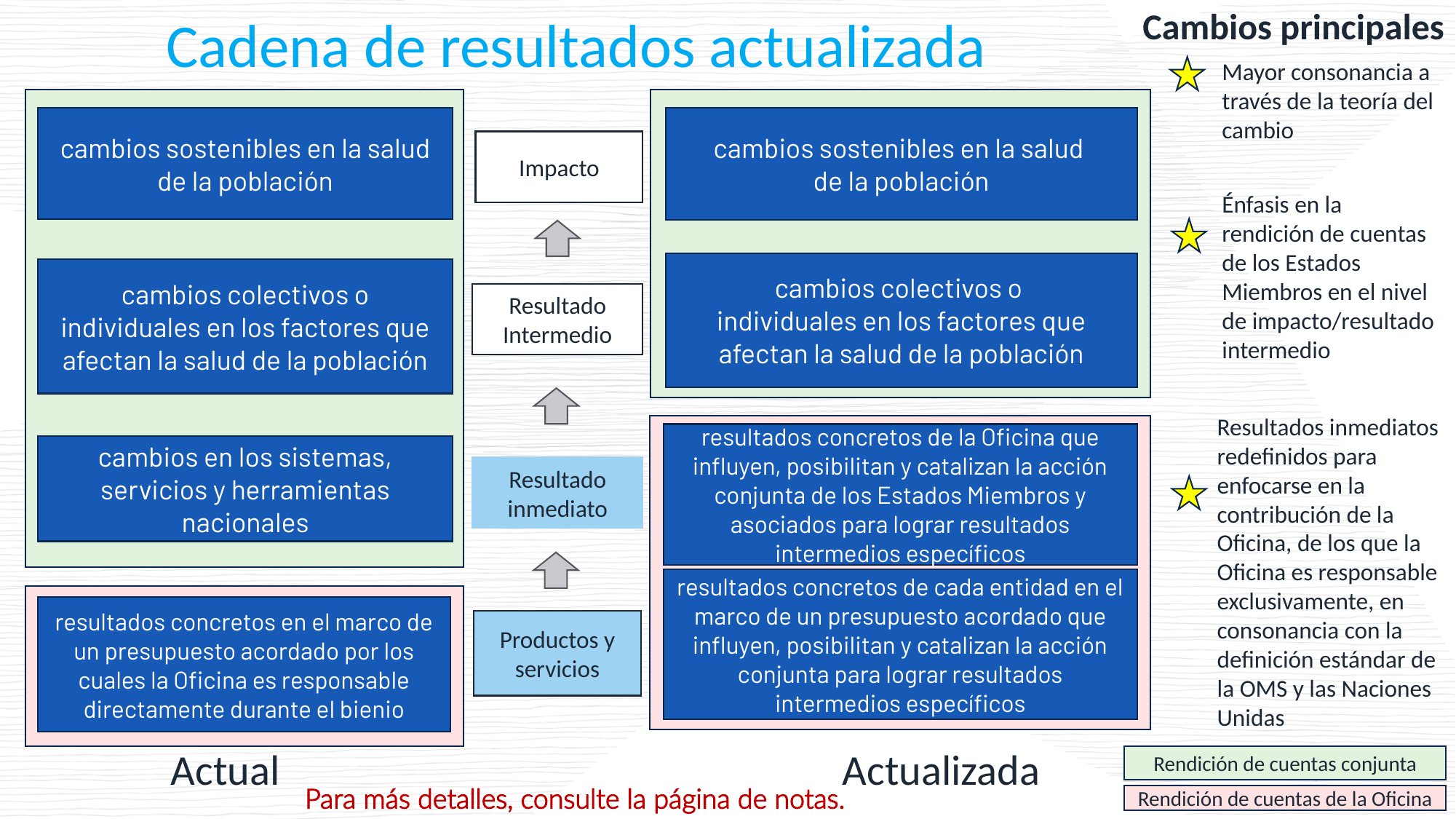

Cambios principales
Cadena de resultados actualizada
Mayor consonancia a través de la teoría del cambio

cambios sostenibles en la salud de la población
cambios sostenibles en la salud
de la población
Impacto
Énfasis en la rendición de cuentas de los Estados Miembros en el nivel de impacto/resultado intermedio

cambios colectivos o
individuales en los factores que afectan la salud de la población
cambios colectivos o individuales en los factores que afectan la salud de la población
Resultado Intermedio

Resultados inmediatos redefinidos para enfocarse en la contribución de la Oficina, de los que la Oficina es responsable exclusivamente, en consonancia con la definición estándar de la OMS y las Naciones Unidas

resultados concretos de la Oficina que influyen, posibilitan y catalizan la acción conjunta de los Estados Miembros y asociados para lograr resultados intermedios específicos
cambios en los sistemas, servicios y herramientas nacionales
Resultado inmediato

resultados concretos de cada entidad en el marco de un presupuesto acordado que influyen, posibilitan y catalizan la acción conjunta para lograr resultados intermedios específicos

resultados concretos en el marco de un presupuesto acordado por los cuales la Oficina es responsable directamente durante el bienio
Productos y servicios
Actual
Actualizada
Rendición de cuentas conjunta
15
Para más detalles, consulte la página de notas.
Rendición de cuentas de la Oficina